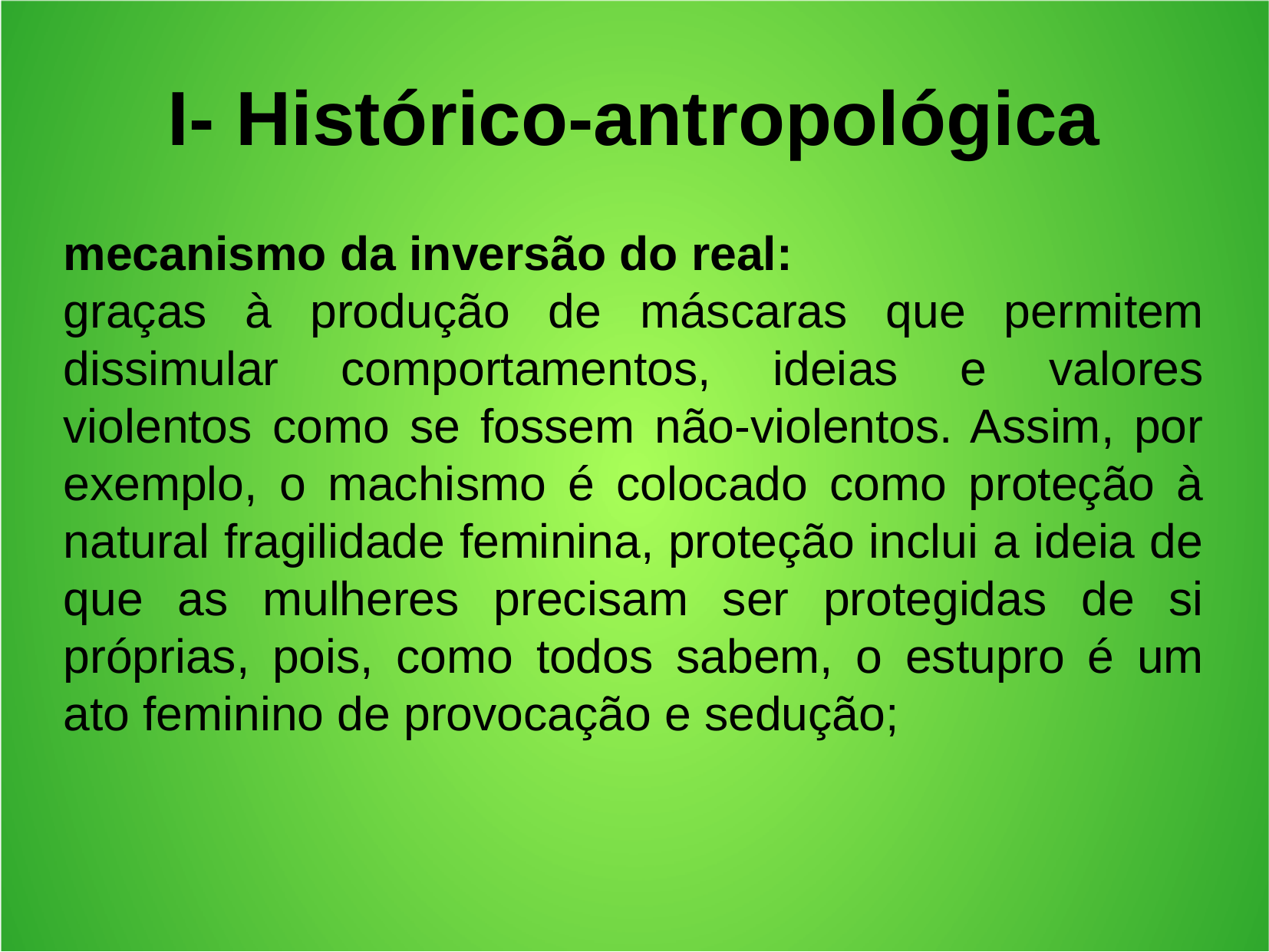

I- Histórico-antropológica
mecanismo da inversão do real:
graças à produção de máscaras que permitem dissimular comportamentos, ideias e valores violentos como se fossem não-violentos. Assim, por exemplo, o machismo é colocado como proteção à natural fragilidade feminina, proteção inclui a ideia de que as mulheres precisam ser protegidas de si próprias, pois, como todos sabem, o estupro é um ato feminino de provocação e sedução;